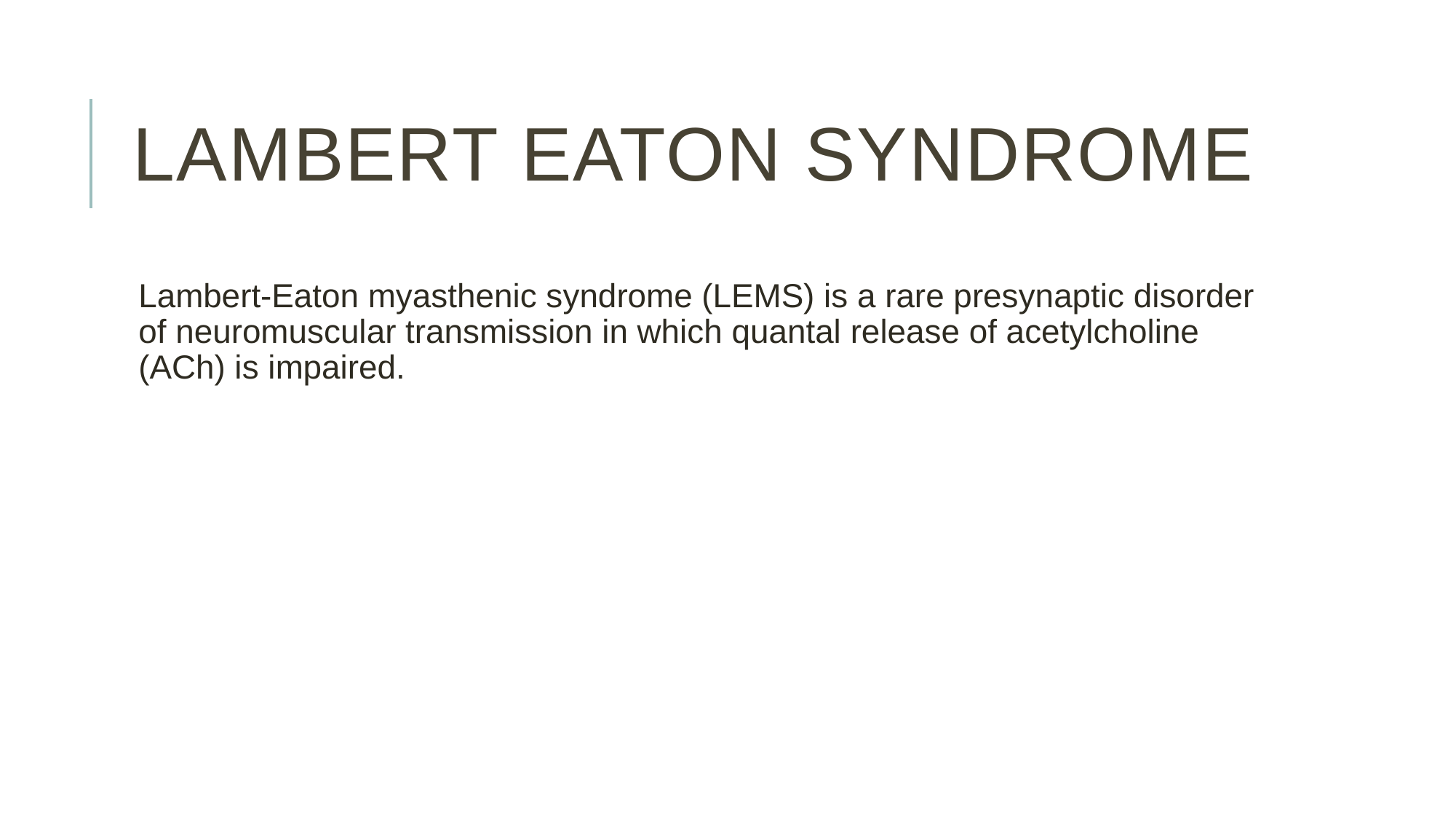

# Lambert eaton syndrome
Lambert-Eaton myasthenic syndrome (LEMS) is a rare presynaptic disorder of neuromuscular transmission in which quantal release of acetylcholine (ACh) is impaired.